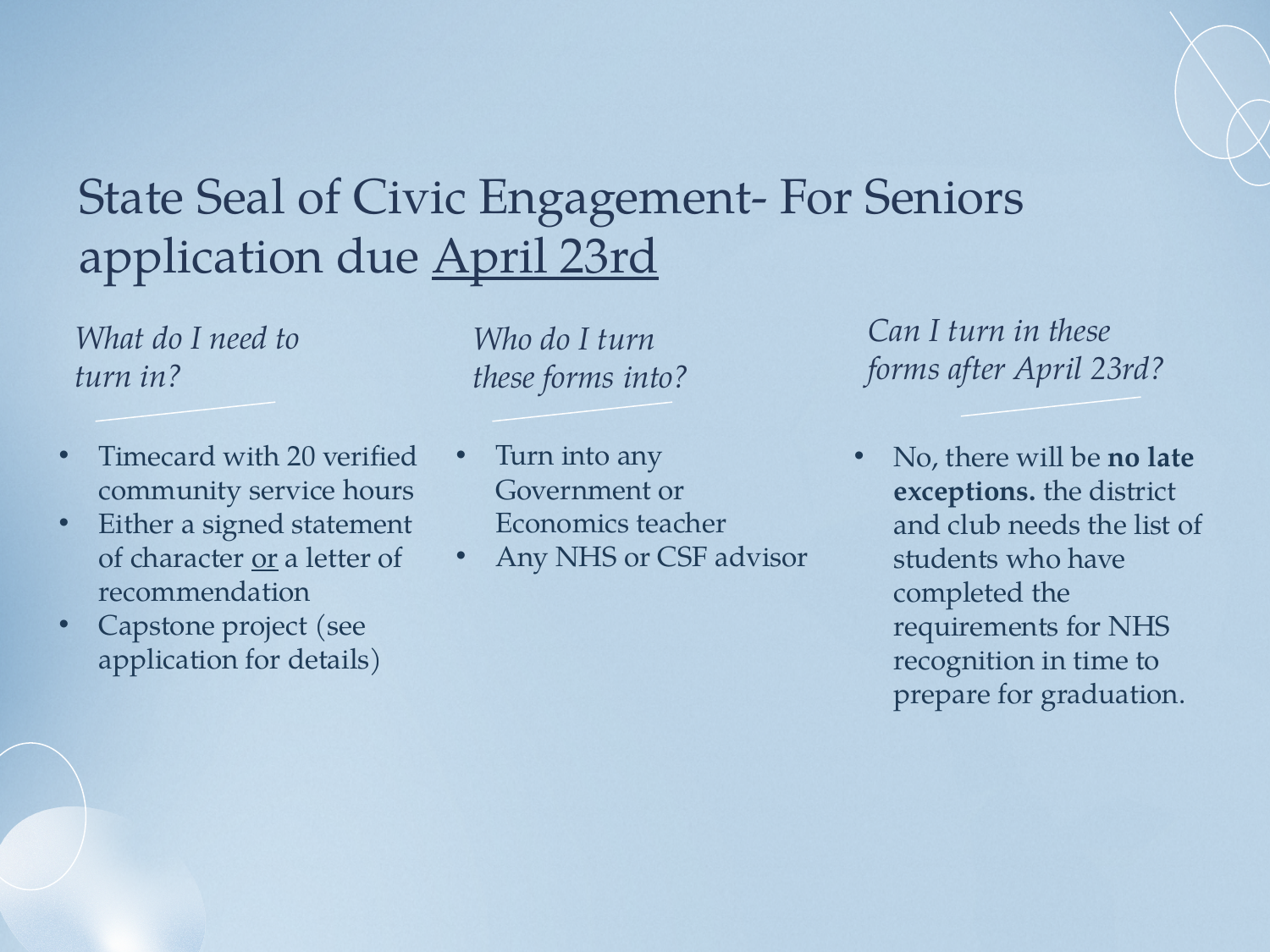

# State Seal of Civic Engagement- For Seniors application due April 23rd
Can I turn in these forms after April 23rd?
What do I need to turn in?
Who do I turn these forms into?
Turn into any Government or Economics teacher
Any NHS or CSF advisor
Timecard with 20 verified community service hours
Either a signed statement of character or a letter of recommendation
Capstone project (see application for details)
No, there will be no late exceptions. the district and club needs the list of students who have completed the requirements for NHS recognition in time to prepare for graduation.